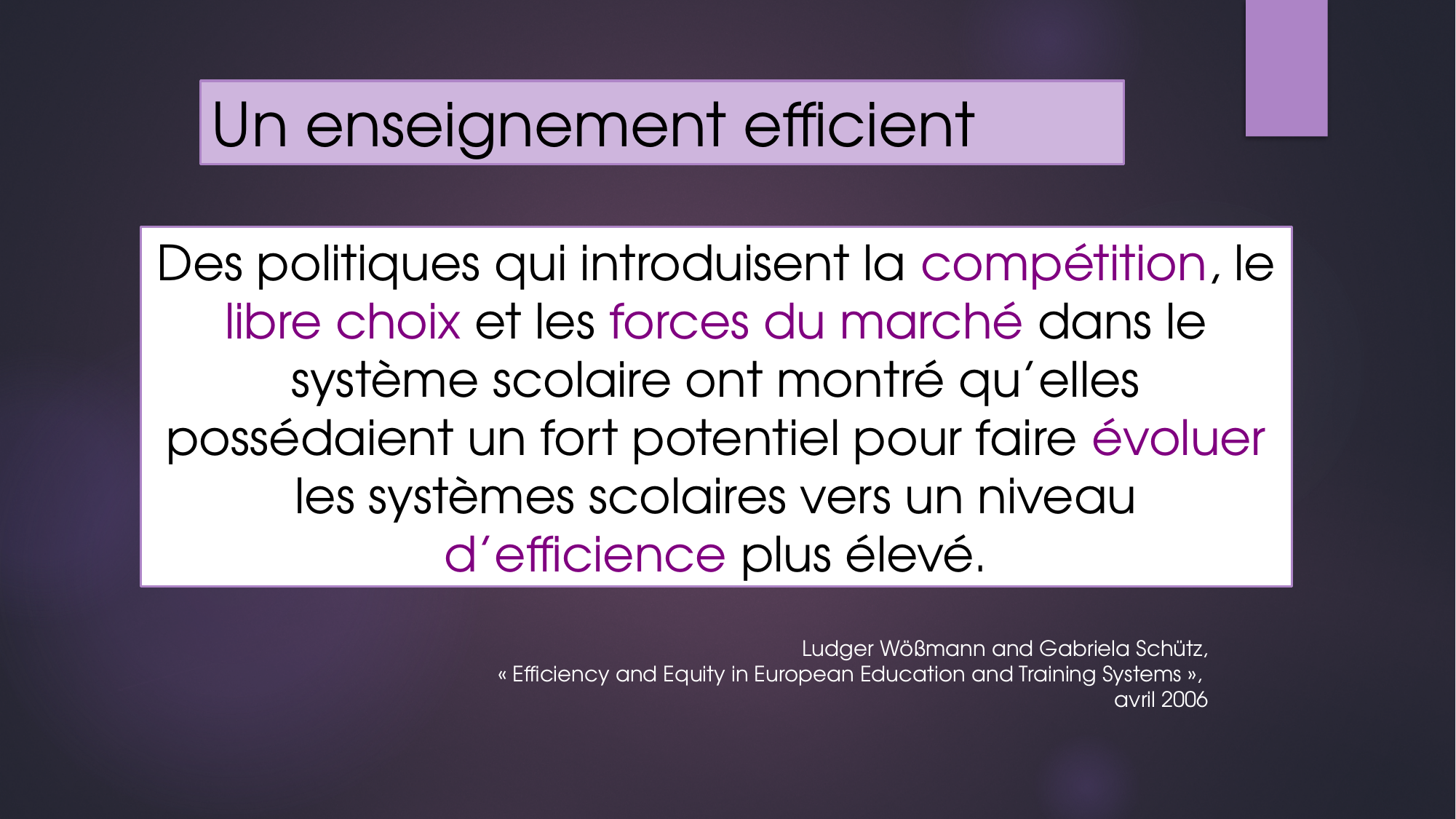

Un enseignement efficient
Des politiques qui introduisent la compétition, le libre choix et les forces du marché dans le système scolaire ont montré qu’elles possédaient un fort potentiel pour faire évoluer les systèmes scolaires vers un niveau d’efficience plus élevé.
Ludger Wößmann and Gabriela Schütz,
 « Efficiency and Equity in European Education and Training Systems »,
avril 2006